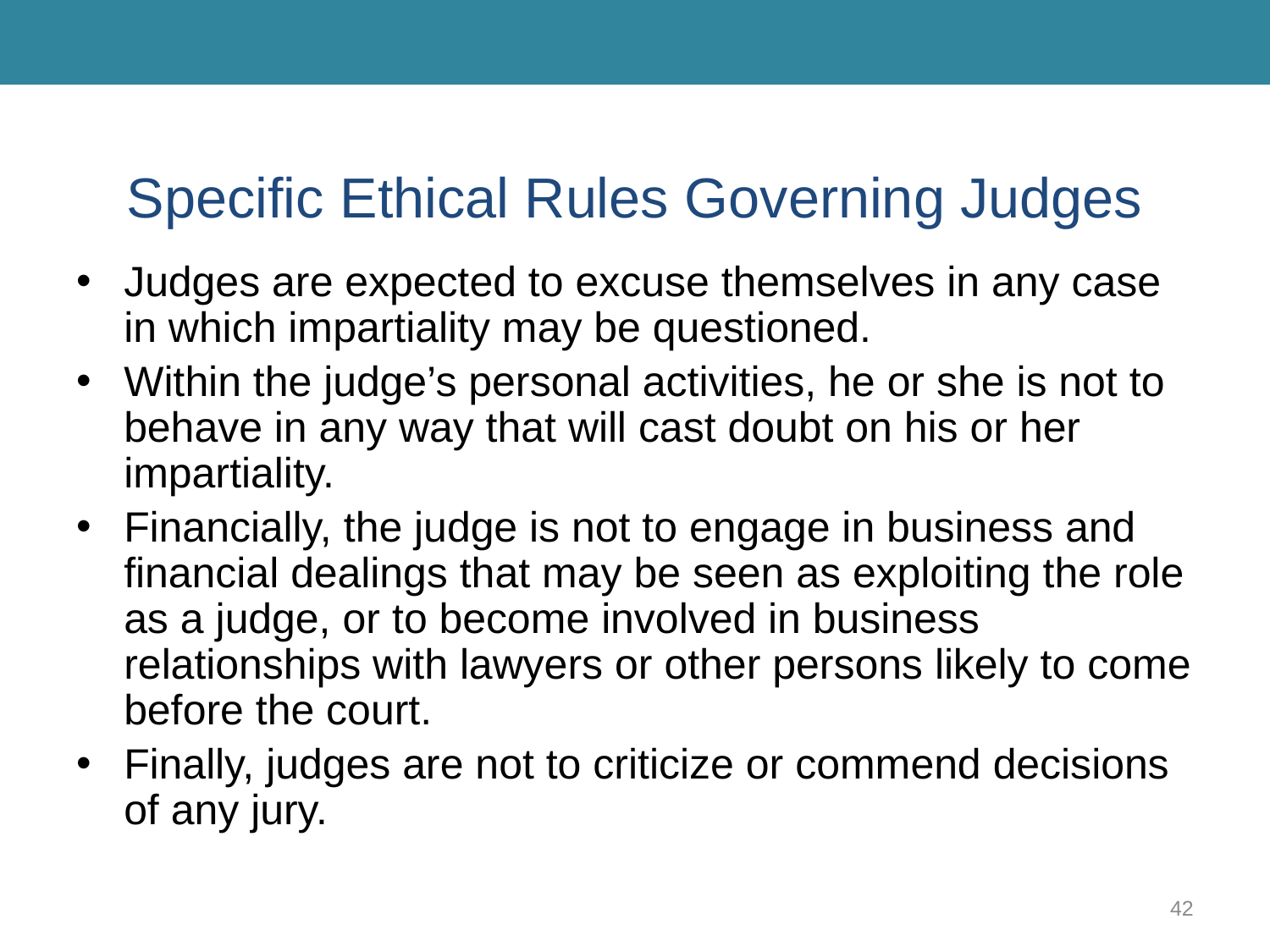

# Specific Ethical Rules Governing Judges
Judges are expected to excuse themselves in any case in which impartiality may be questioned.
Within the judge’s personal activities, he or she is not to behave in any way that will cast doubt on his or her impartiality.
Financially, the judge is not to engage in business and financial dealings that may be seen as exploiting the role as a judge, or to become involved in business relationships with lawyers or other persons likely to come before the court.
Finally, judges are not to criticize or commend decisions of any jury.

42
Banks, Criminal Justice Ethics. © 2017, SAGE Publications.